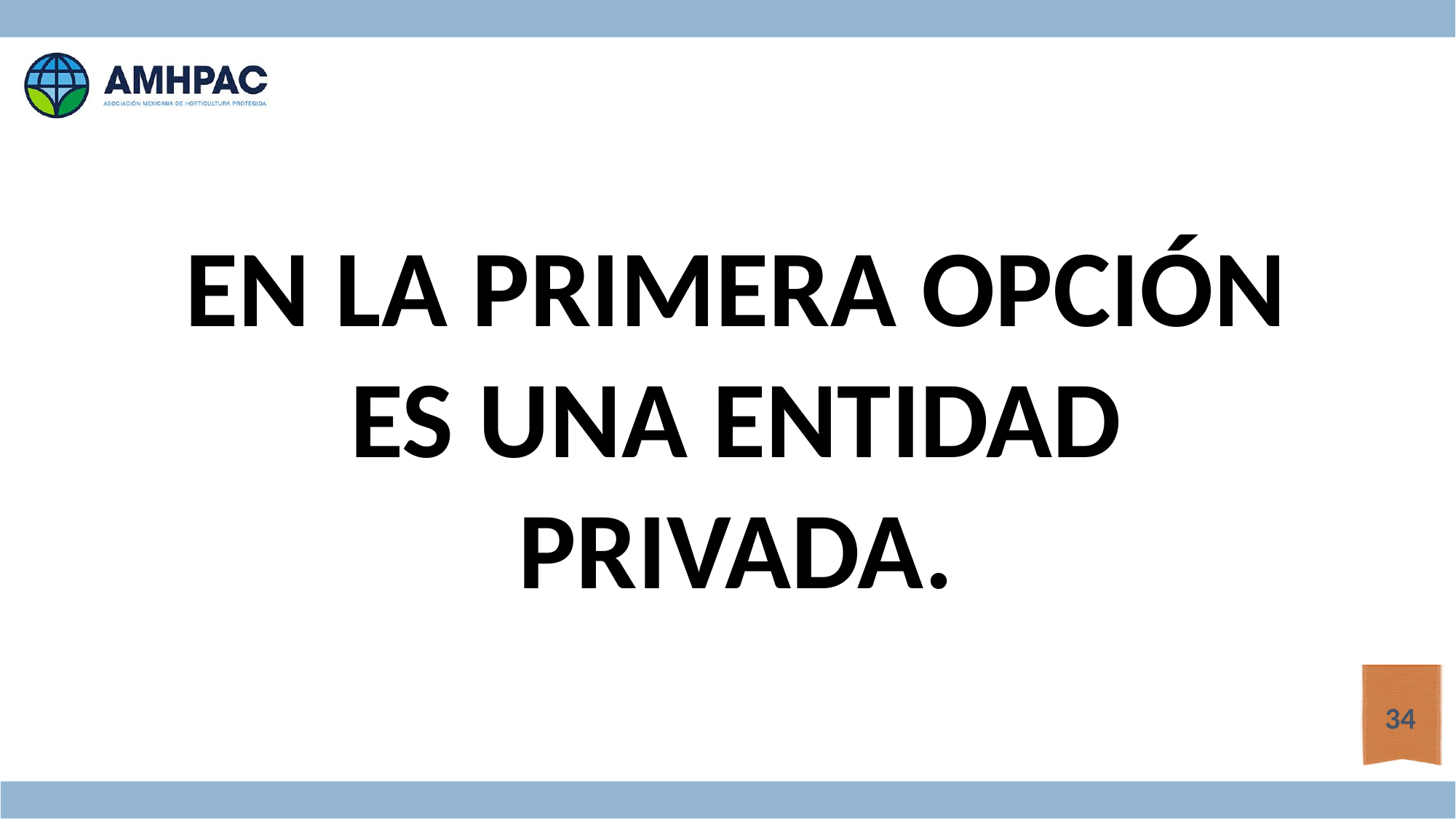

EN LA PRIMERA OPCIÓN ES UNA ENTIDAD PRIVADA.
34